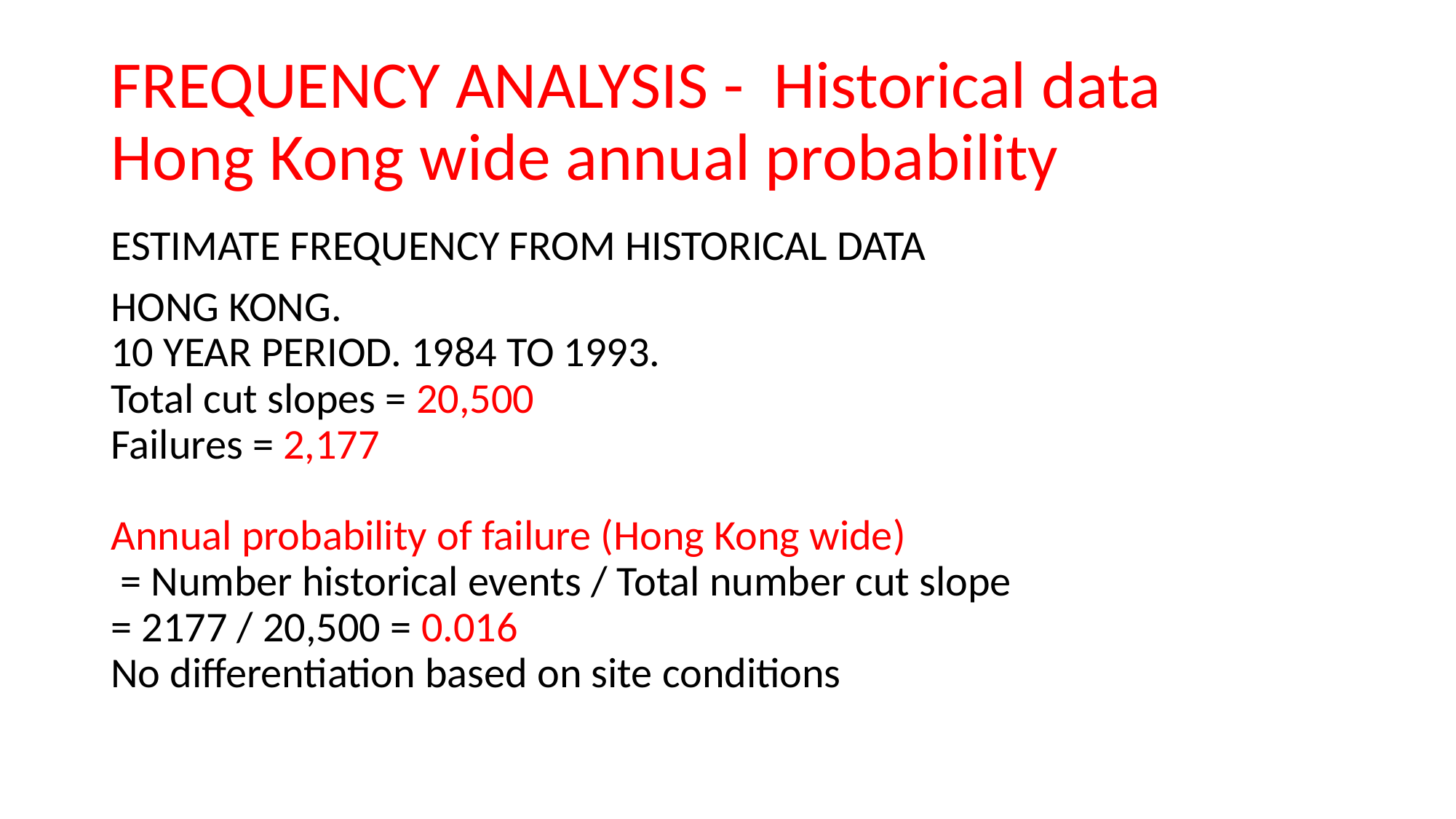

# FREQUENCY ANALYSIS -  Historical data Hong Kong wide annual probability
ESTIMATE FREQUENCY FROM HISTORICAL DATA
HONG KONG.
10 YEAR PERIOD. 1984 TO 1993.
Total cut slopes = 20,500
Failures = 2,177
Annual probability of failure (Hong Kong wide)
 = Number historical events / Total number cut slope
= 2177 / 20,500 = 0.016
No differentiation based on site conditions